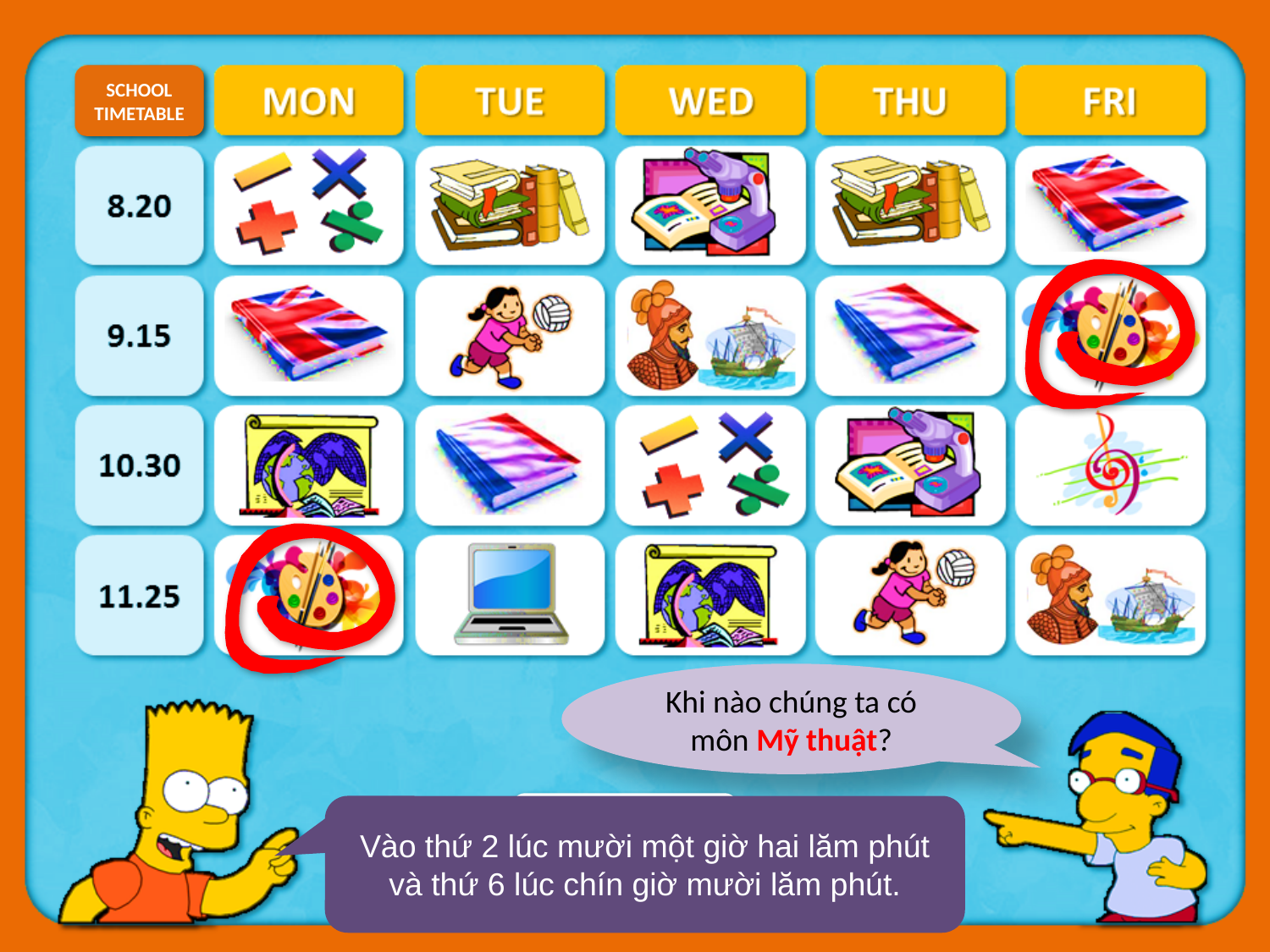

SCHOOL TIMETABLE

Khi nào chúng ta có môn Mỹ thuật?
Vào thứ 2 lúc mười một giờ hai lăm phút và thứ 6 lúc chín giờ mười lăm phút.
Đáp án